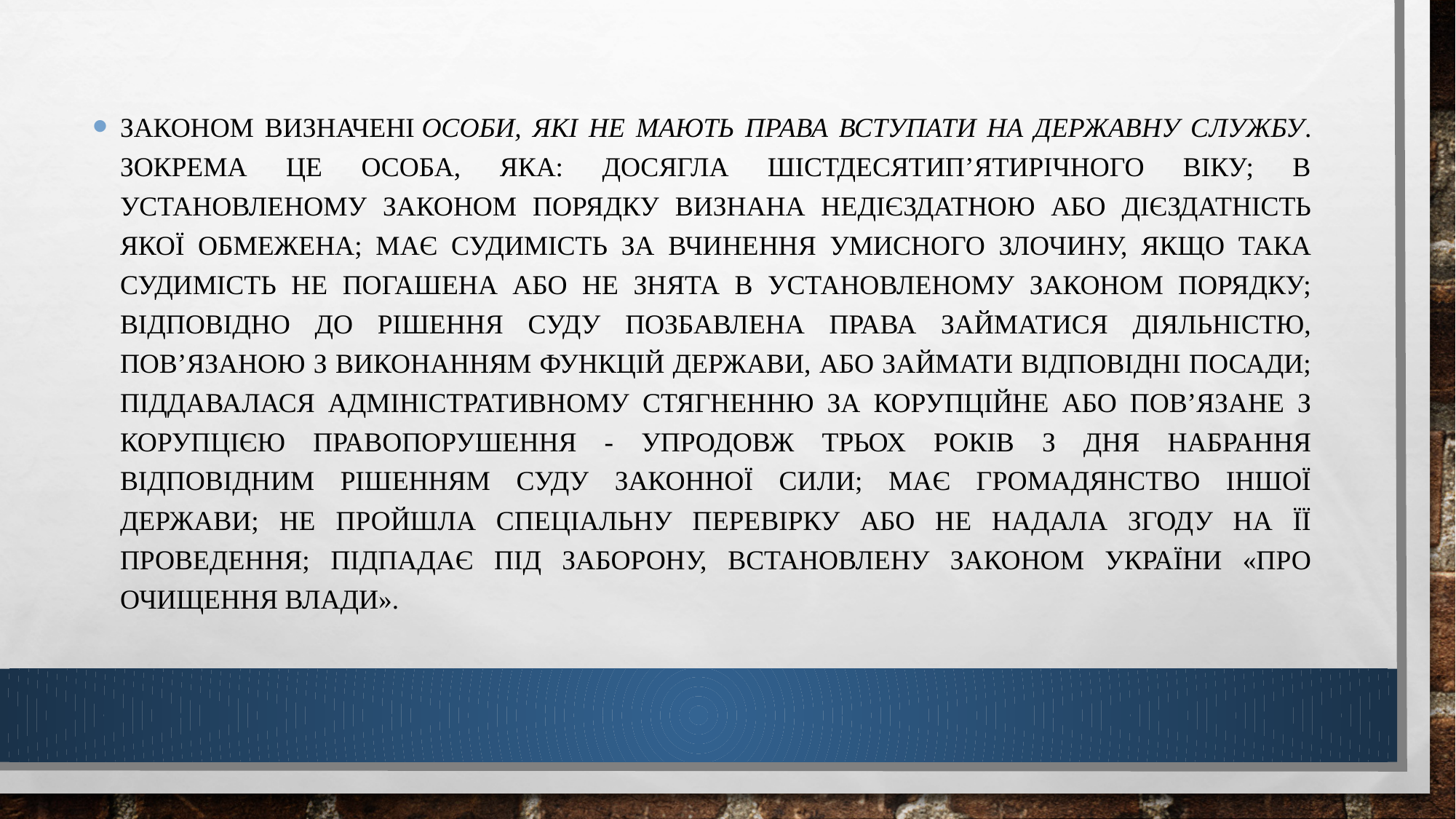

Законом визначені особи, які не мають права вступати на державну службу. Зокрема це особа, яка: досягла шістдесятип’ятирічного віку; в установленому законом порядку визнана недієздатною або дієздатність якої обмежена; має судимість за вчинення умисного злочину, якщо така судимість не погашена або не знята в установленому законом порядку; відповідно до рішення суду позбавлена права займатися діяльністю, пов’язаною з виконанням функцій держави, або займати відповідні посади; піддавалася адміністративному стягненню за корупційне або пов’язане з корупцією правопорушення - упродовж трьох років з дня набрання відповідним рішенням суду законної сили; має громадянство іншої держави; не пройшла спеціальну перевірку або не надала згоду на її проведення; підпадає під заборону, встановлену Законом України «Про очищення влади».